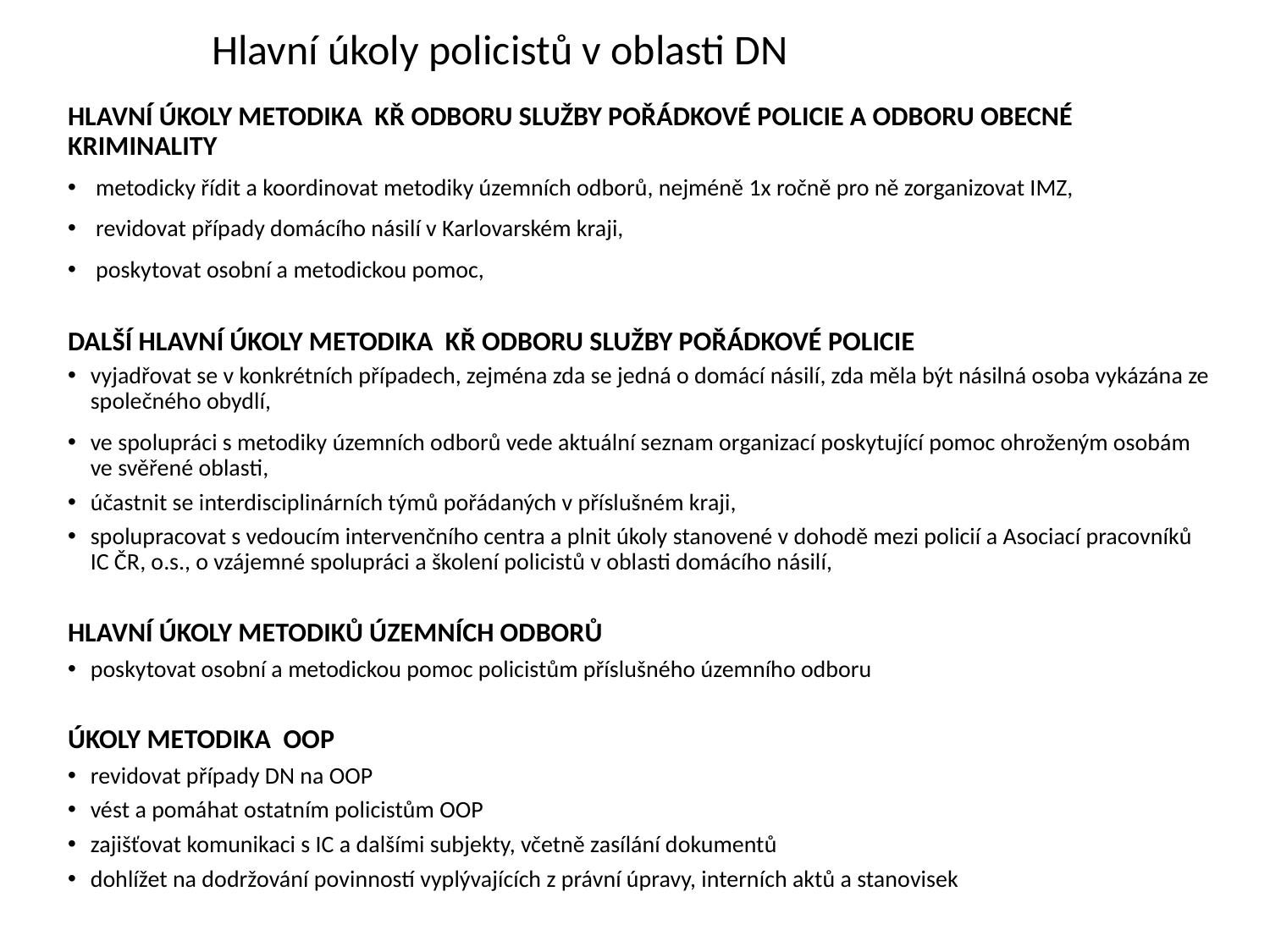

# Hlavní úkoly policistů v oblasti DN
HLAVNÍ ÚKOLY METODIKA  KŘ ODBORU SLUŽBY POŘÁDKOVÉ POLICIE A ODBORU OBECNÉ KRIMINALITY
 metodicky řídit a koordinovat metodiky územních odborů, nejméně 1x ročně pro ně zorganizovat IMZ,
 revidovat případy domácího násilí v Karlovarském kraji,
 poskytovat osobní a metodickou pomoc,

DALŠÍ HLAVNÍ ÚKOLY METODIKA  KŘ ODBORU SLUŽBY POŘÁDKOVÉ POLICIE
vyjadřovat se v konkrétních případech, zejména zda se jedná o domácí násilí, zda měla být násilná osoba vykázána ze společného obydlí,
ve spolupráci s metodiky územních odborů vede aktuální seznam organizací poskytující pomoc ohroženým osobám ve svěřené oblasti,
účastnit se interdisciplinárních týmů pořádaných v příslušném kraji,
spolupracovat s vedoucím intervenčního centra a plnit úkoly stanovené v dohodě mezi policií a Asociací pracovníků IC ČR, o.s., o vzájemné spolupráci a školení policistů v oblasti domácího násilí,

HLAVNÍ ÚKOLY METODIKŮ ÚZEMNÍCH ODBORŮ
poskytovat osobní a metodickou pomoc policistům příslušného územního odboru

ÚKOLY METODIKA  OOP
revidovat případy DN na OOP
vést a pomáhat ostatním policistům OOP
zajišťovat komunikaci s IC a dalšími subjekty, včetně zasílání dokumentů
dohlížet na dodržování povinností vyplývajících z právní úpravy, interních aktů a stanovisek